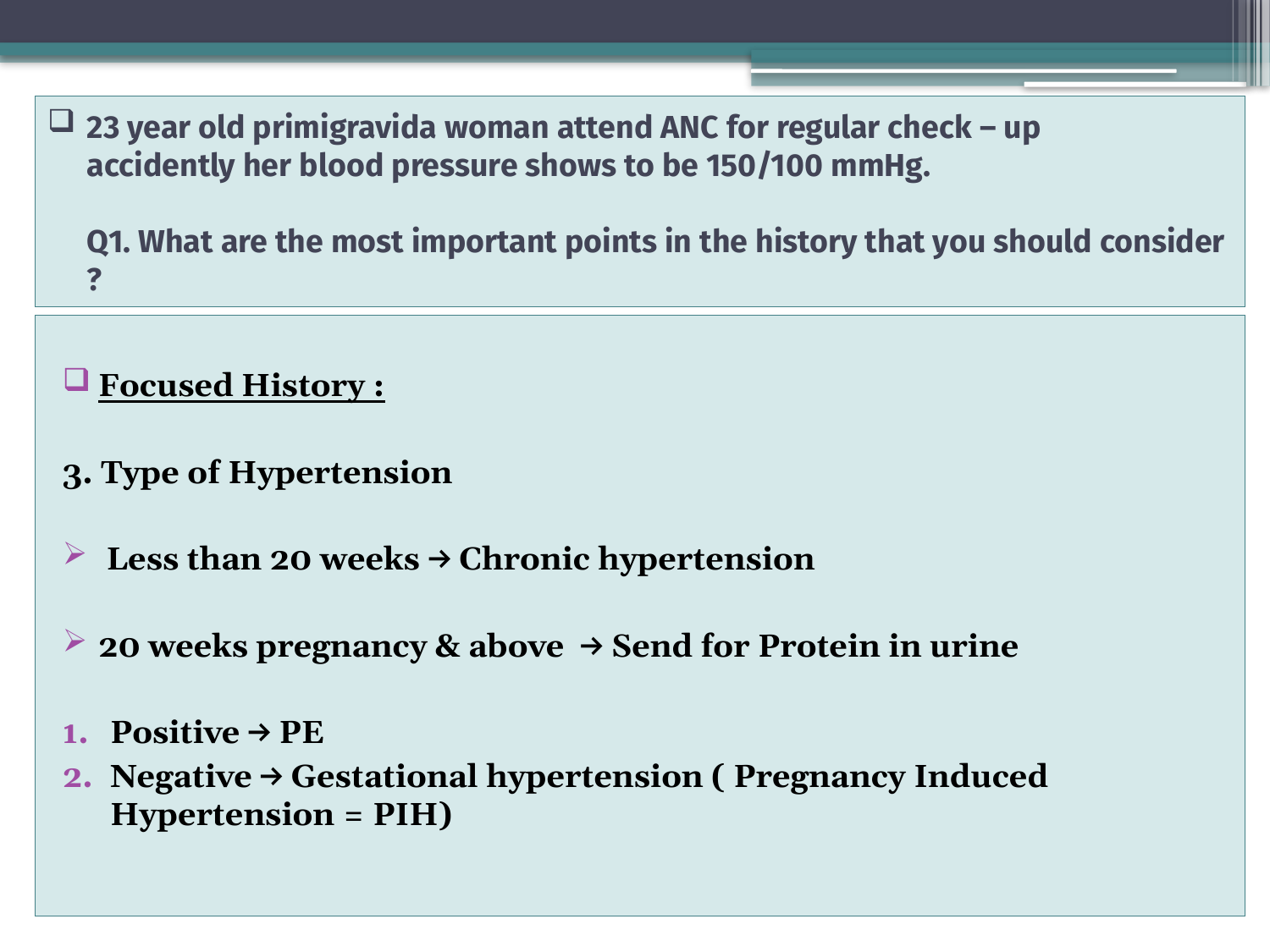

# 23 year old primigravida woman attend ANC for regular check – up accidently her blood pressure shows to be 150/100 mmHg. Q1. What are the most important points in the history that you should consider ?

Focused History :

3. Type of Hypertension

 Less than 20 weeks → Chronic hypertension

20 weeks pregnancy & above  → Send for Protein in urine

Positive → PE
Negative → Gestational hypertension ( Pregnancy Induced Hypertension = PIH)